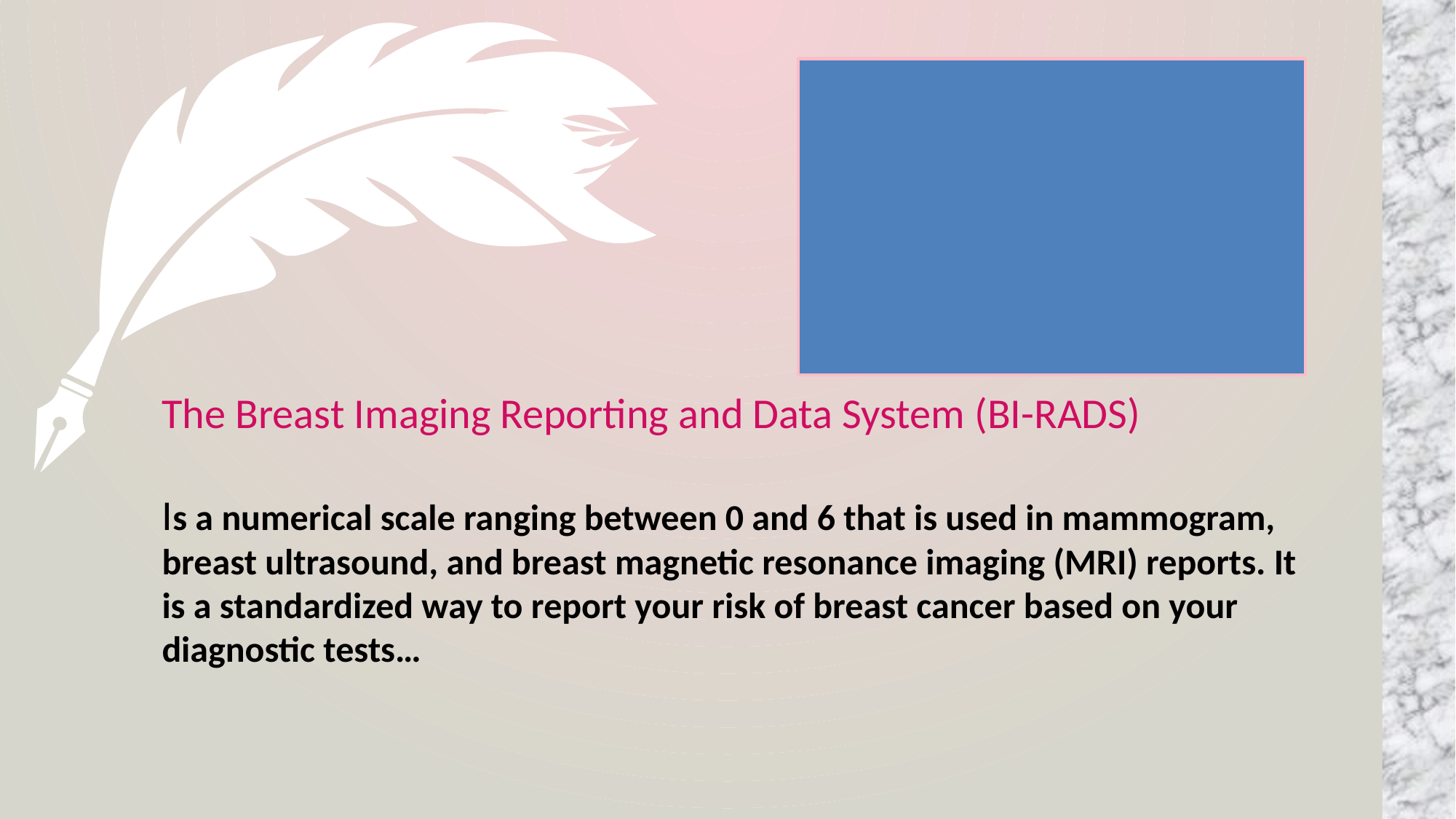

The Breast Imaging Reporting and Data System (BI-RADS)

Is a numerical scale ranging between 0 and 6 that is used in mammogram, breast ultrasound, and breast magnetic resonance imaging (MRI) reports. It is a standardized way to report your risk of breast cancer based on your diagnostic tests…